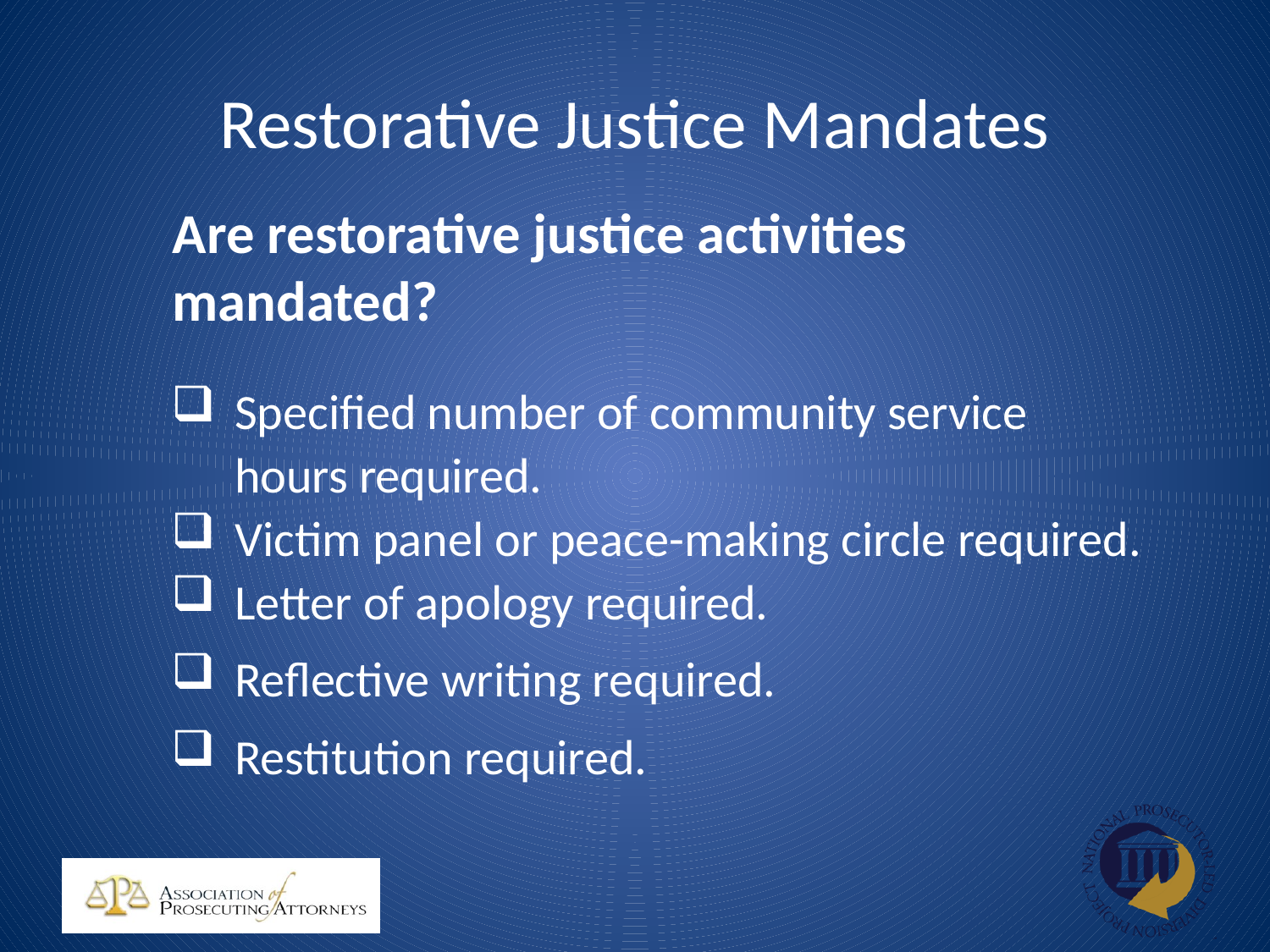

# Restorative Justice Mandates
Are restorative justice activities mandated?
Specified number of community service hours required.
Victim panel or peace-making circle required.
Letter of apology required.
Reflective writing required.
Restitution required.